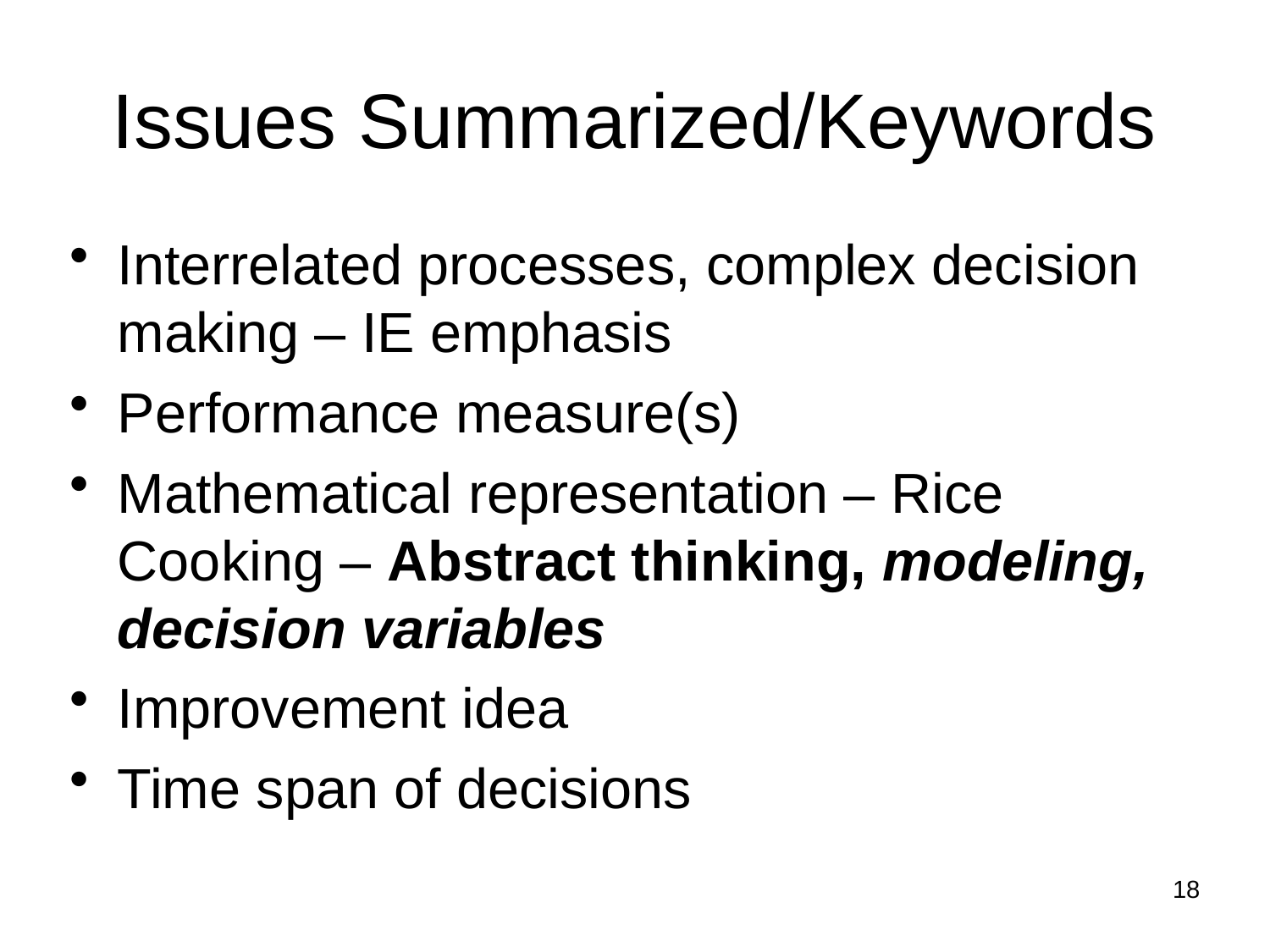

Issues Summarized/Keywords
Interrelated processes, complex decision making – IE emphasis
Performance measure(s)
Mathematical representation – Rice Cooking – Abstract thinking, modeling, decision variables
Improvement idea
Time span of decisions
18